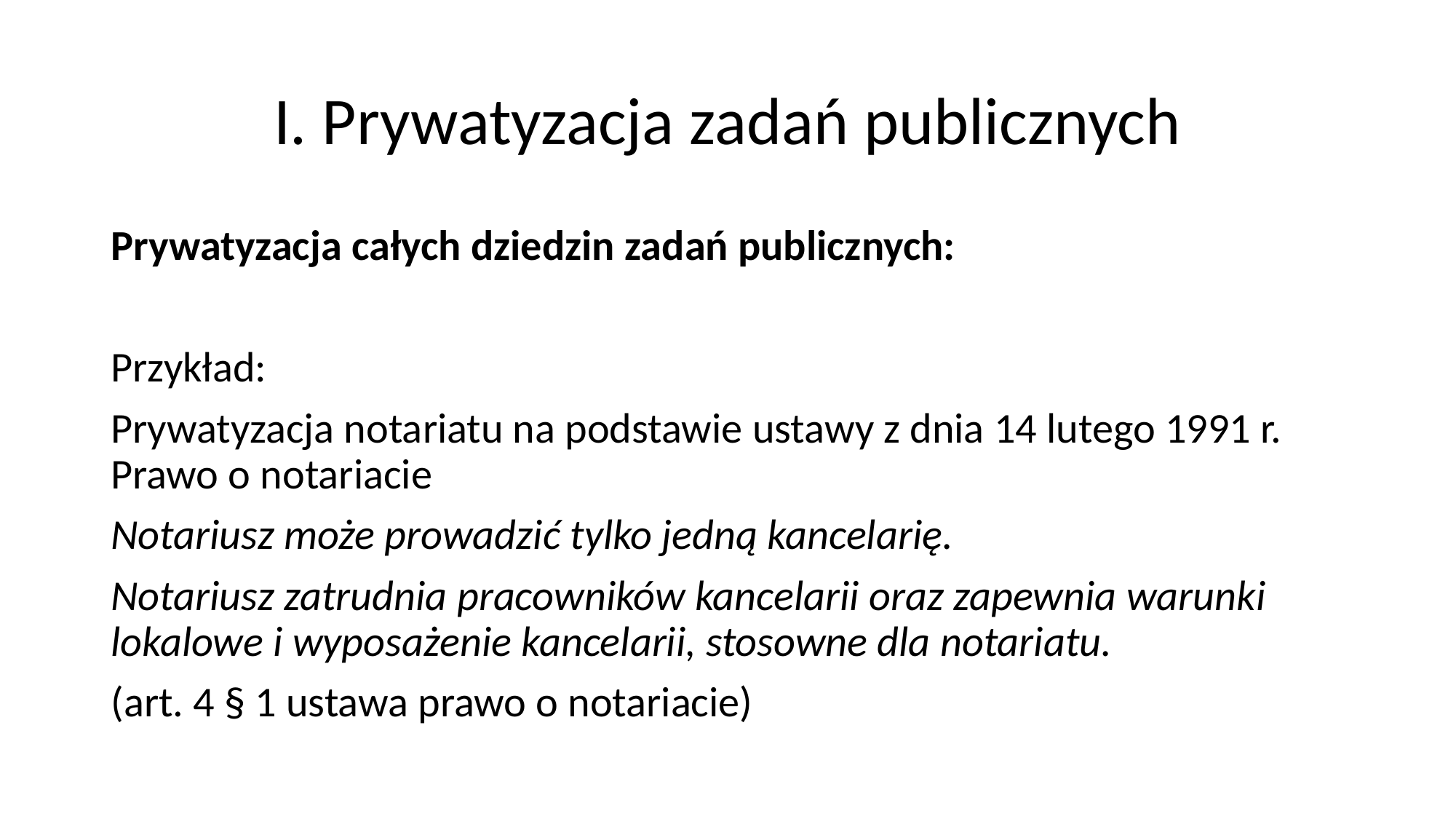

# I. Prywatyzacja zadań publicznych
Prywatyzacja całych dziedzin zadań publicznych:

Przykład:
Prywatyzacja notariatu na podstawie ustawy z dnia 14 lutego 1991 r. Prawo o notariacie
Notariusz może prowadzić tylko jedną kancelarię.
Notariusz zatrudnia pracowników kancelarii oraz zapewnia warunki lokalowe i wyposażenie kancelarii, stosowne dla notariatu.
(art. 4 § 1 ustawa prawo o notariacie)